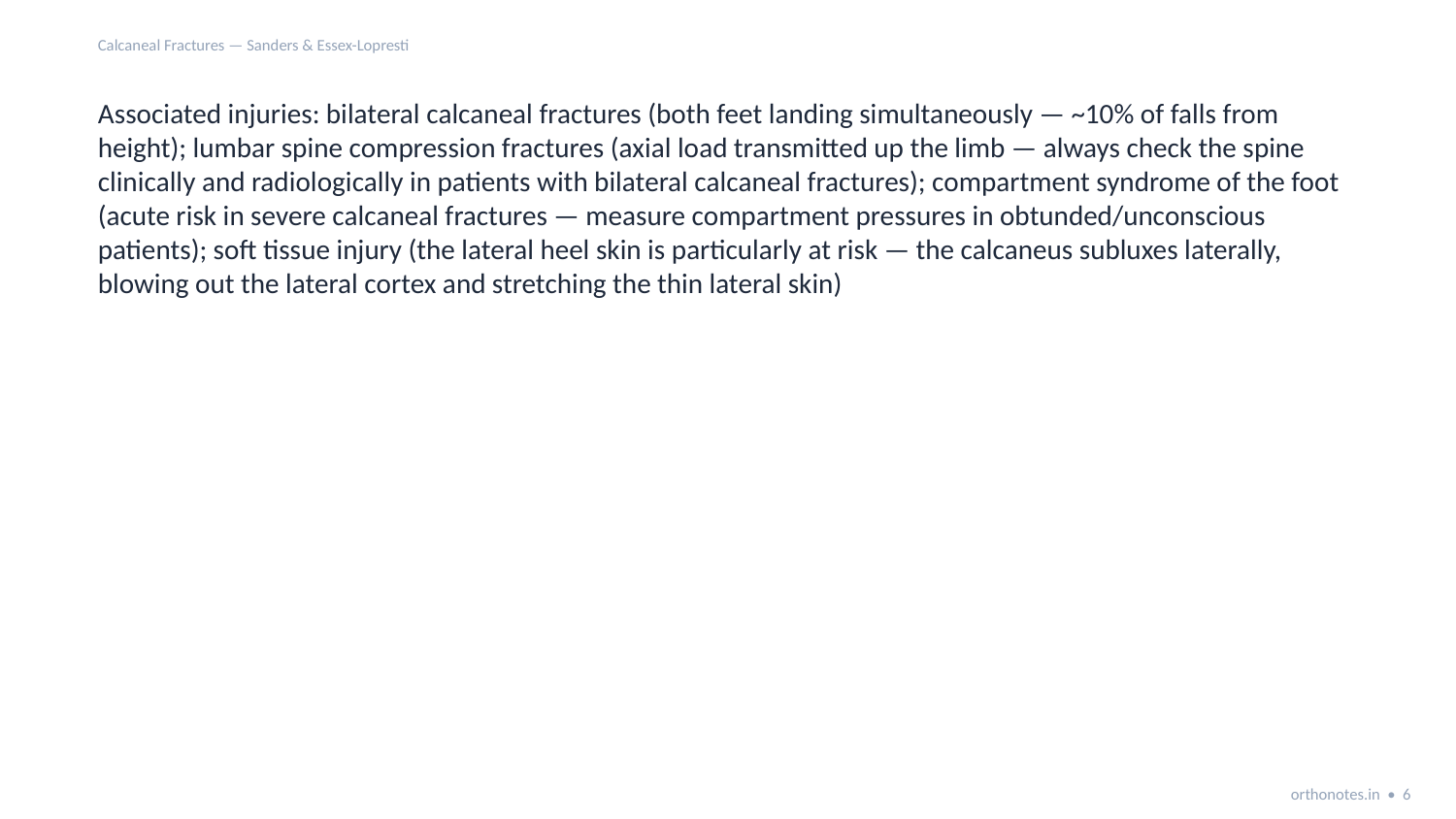

Calcaneal Fractures — Sanders & Essex-Lopresti
Associated injuries: bilateral calcaneal fractures (both feet landing simultaneously — ~10% of falls from height); lumbar spine compression fractures (axial load transmitted up the limb — always check the spine clinically and radiologically in patients with bilateral calcaneal fractures); compartment syndrome of the foot (acute risk in severe calcaneal fractures — measure compartment pressures in obtunded/unconscious patients); soft tissue injury (the lateral heel skin is particularly at risk — the calcaneus subluxes laterally, blowing out the lateral cortex and stretching the thin lateral skin)
orthonotes.in  •  6